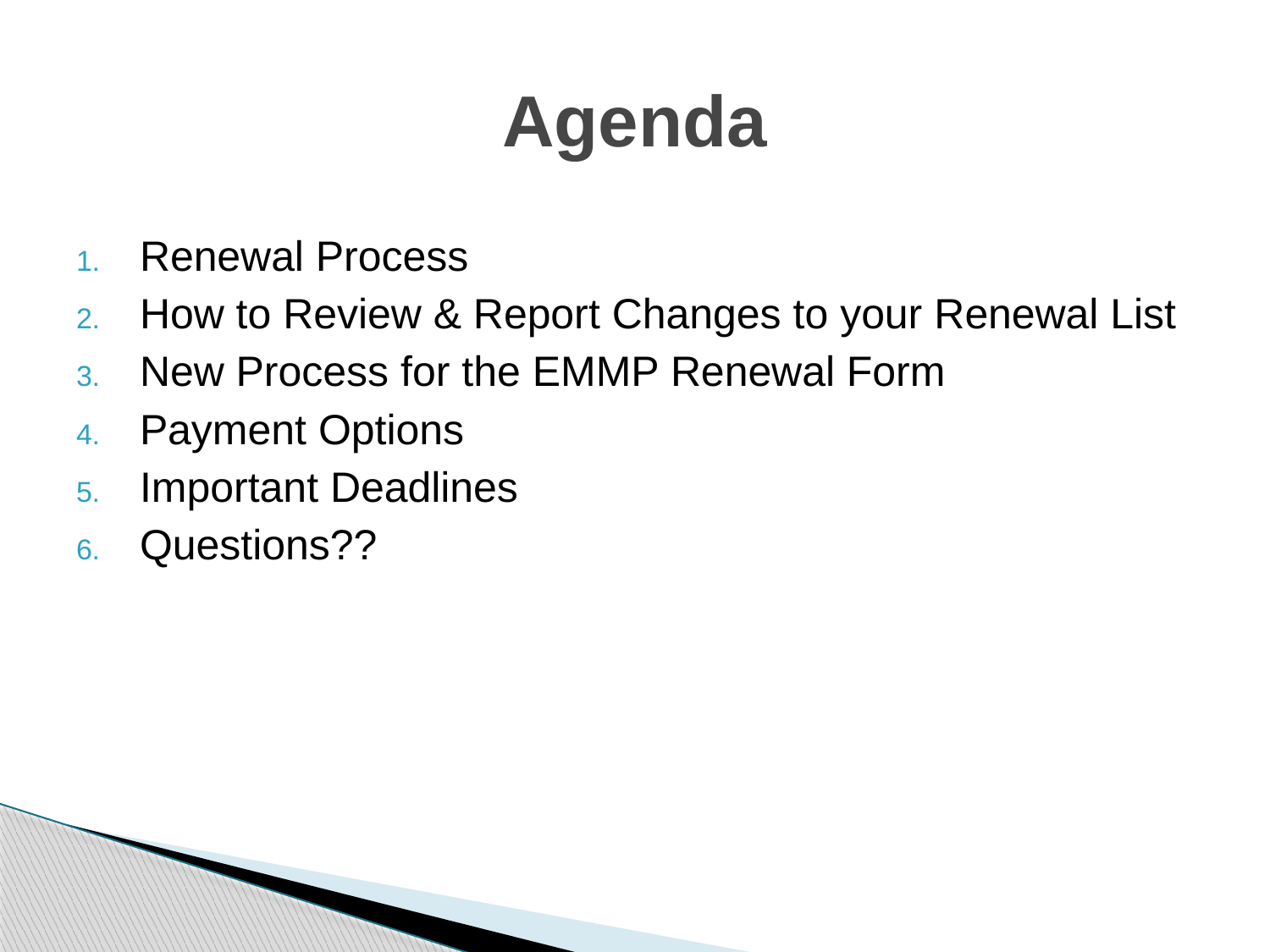

# Agenda
Renewal Process
How to Review & Report Changes to your Renewal List
New Process for the EMMP Renewal Form
Payment Options
Important Deadlines
Questions??